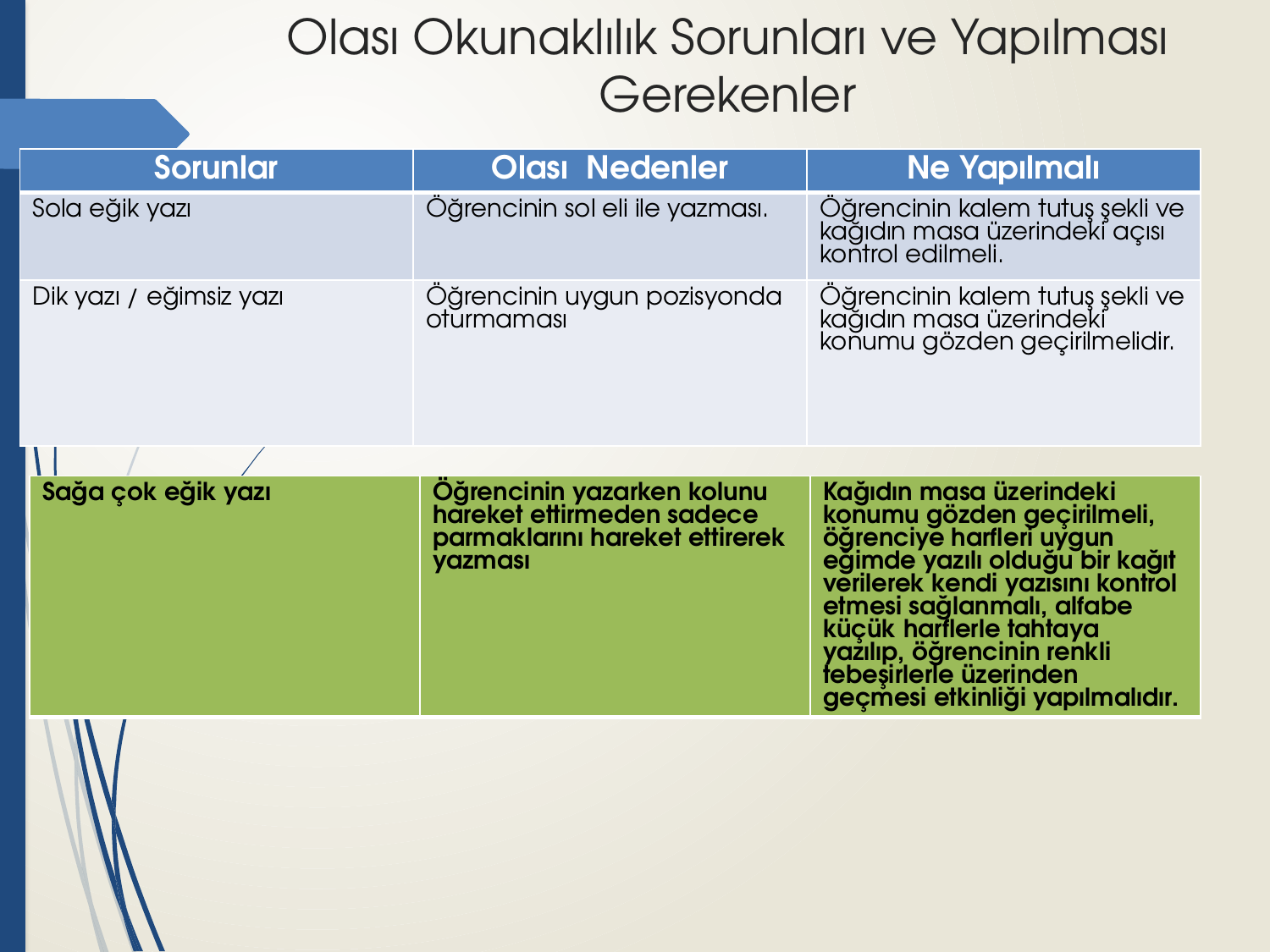

# Olası Okunaklılık Sorunları ve Yapılması Gerekenler
| Sorunlar | Olası Nedenler | Ne Yapılmalı |
| --- | --- | --- |
| Sola eğik yazı | Öğrencinin sol eli ile yazması. | Öğrencinin kalem tutuş şekli ve kağıdın masa üzerindeki açısı kontrol edilmeli. |
| Dik yazı / eğimsiz yazı | Öğrencinin uygun pozisyonda oturmaması | Öğrencinin kalem tutuş şekli ve kağıdın masa üzerindeki konumu gözden geçirilmelidir. |
| Sağa çok eğik yazı | Öğrencinin yazarken kolunu hareket ettirmeden sadece parmaklarını hareket ettirerek yazması | Kağıdın masa üzerindeki konumu gözden geçirilmeli, öğrenciye harfleri uygun eğimde yazılı olduğu bir kağıt verilerek kendi yazısını kontrol etmesi sağlanmalı, alfabe küçük harflerle tahtaya yazılıp, öğrencinin renkli tebeşirlerle üzerinden geçmesi etkinliği yapılmalıdır. |
| --- | --- | --- |